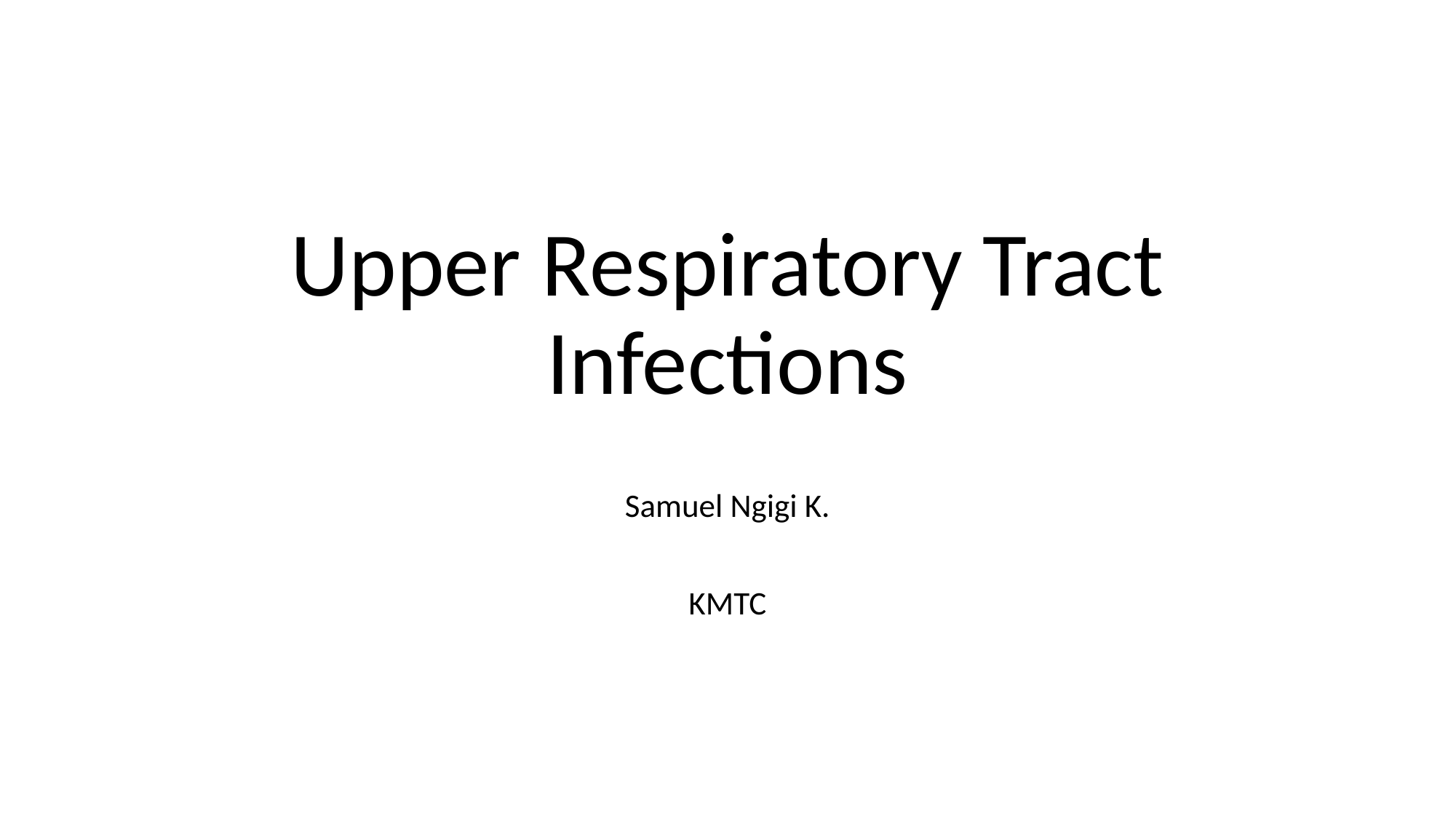

# Upper Respiratory Tract Infections

Samuel Ngigi K.

KMTC